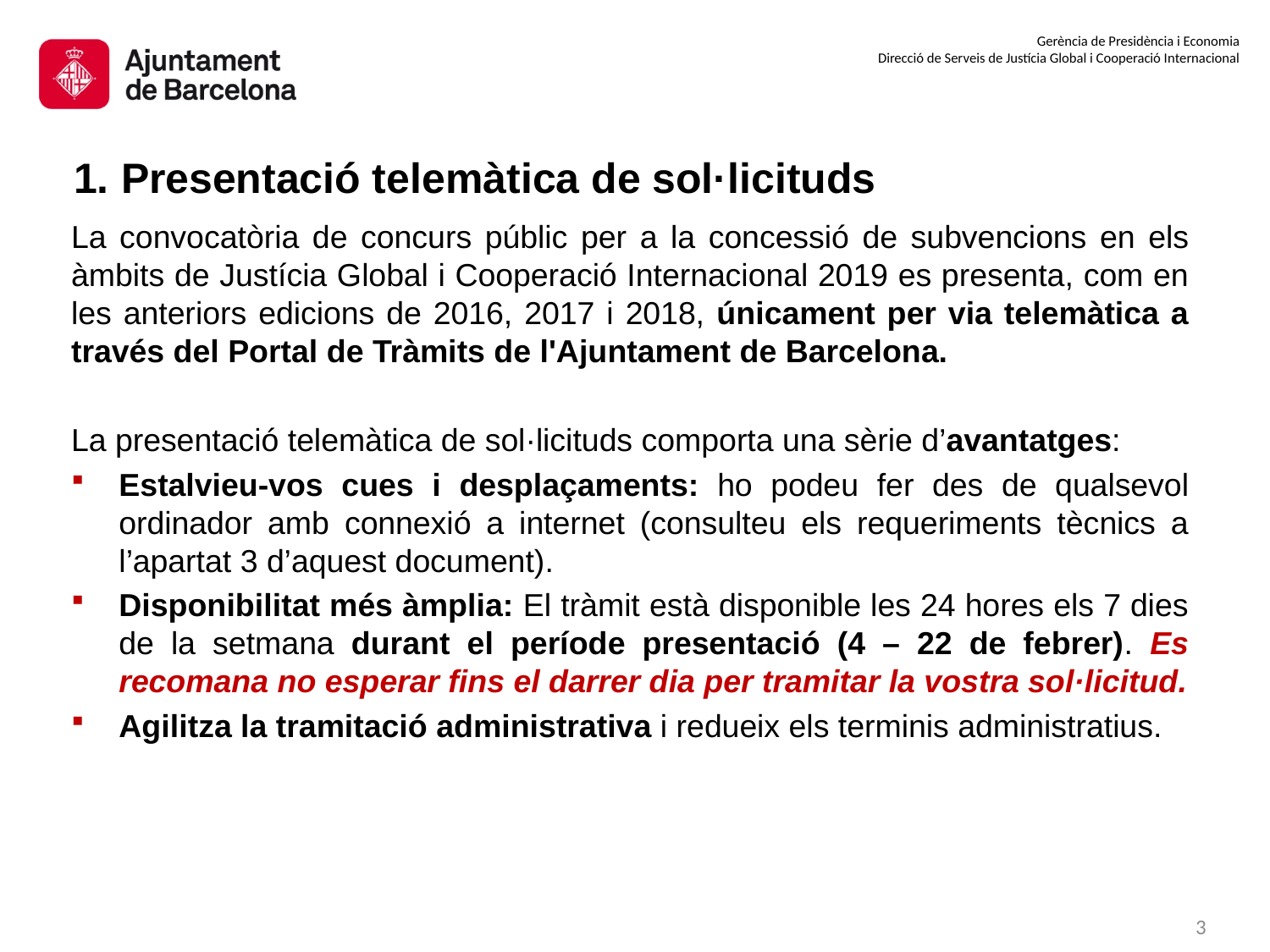

1. Presentació telemàtica de sol·licituds

La convocatòria de concurs públic per a la concessió de subvencions en els àmbits de Justícia Global i Cooperació Internacional 2019 es presenta, com en les anteriors edicions de 2016, 2017 i 2018, únicament per via telemàtica a través del Portal de Tràmits de l'Ajuntament de Barcelona.

La presentació telemàtica de sol·licituds comporta una sèrie d’avantatges:
Estalvieu-vos cues i desplaçaments: ho podeu fer des de qualsevol ordinador amb connexió a internet (consulteu els requeriments tècnics a l’apartat 3 d’aquest document).
Disponibilitat més àmplia: El tràmit està disponible les 24 hores els 7 dies de la setmana durant el període presentació (4 – 22 de febrer). Es recomana no esperar fins el darrer dia per tramitar la vostra sol·licitud.
Agilitza la tramitació administrativa i redueix els terminis administratius.
3